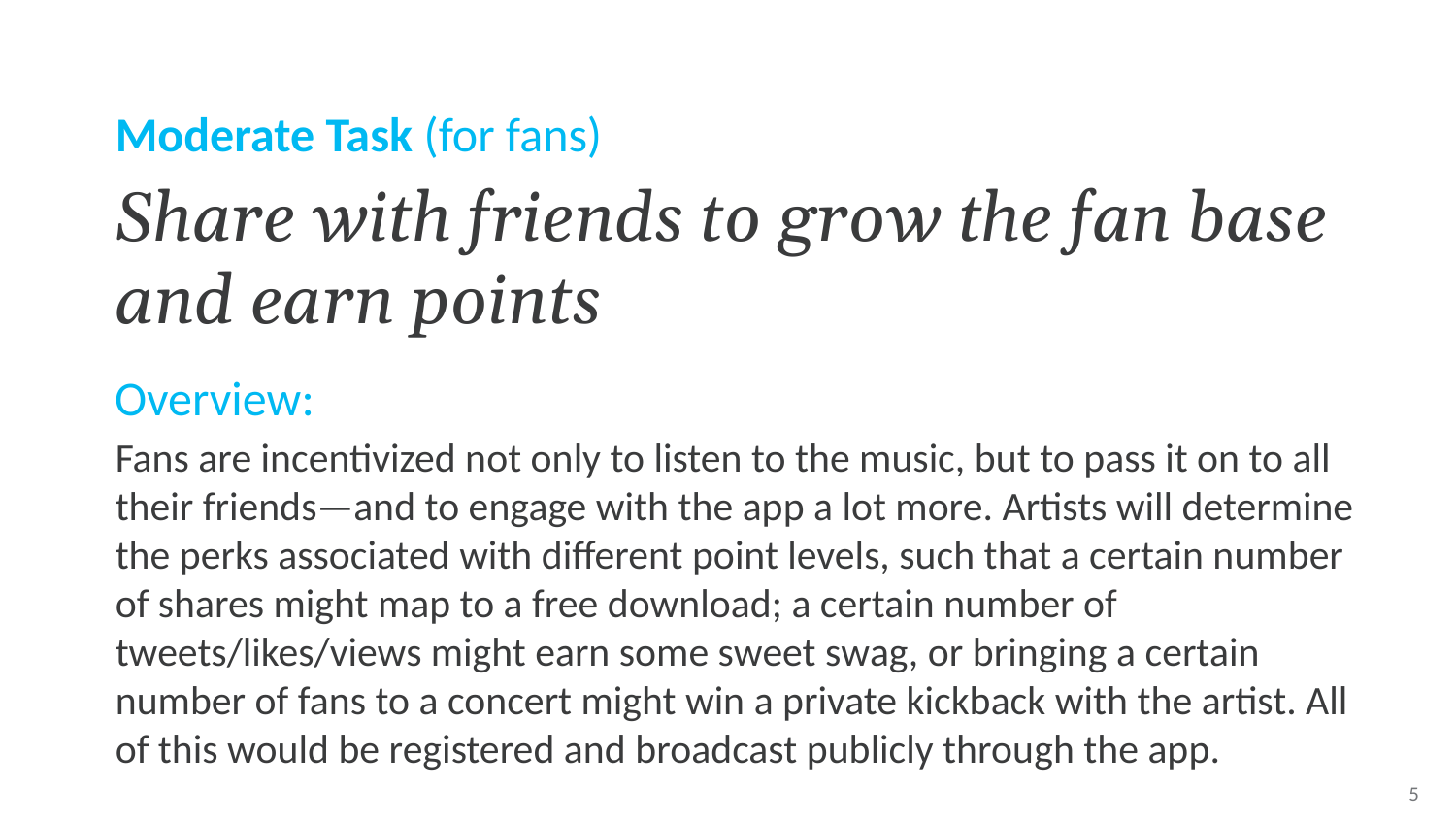

Moderate Task (for fans)

Share with friends to grow the fan base and earn points
Overview:
Fans are incentivized not only to listen to the music, but to pass it on to all their friends—and to engage with the app a lot more. Artists will determine the perks associated with different point levels, such that a certain number of shares might map to a free download; a certain number of tweets/likes/views might earn some sweet swag, or bringing a certain number of fans to a concert might win a private kickback with the artist. All of this would be registered and broadcast publicly through the app.